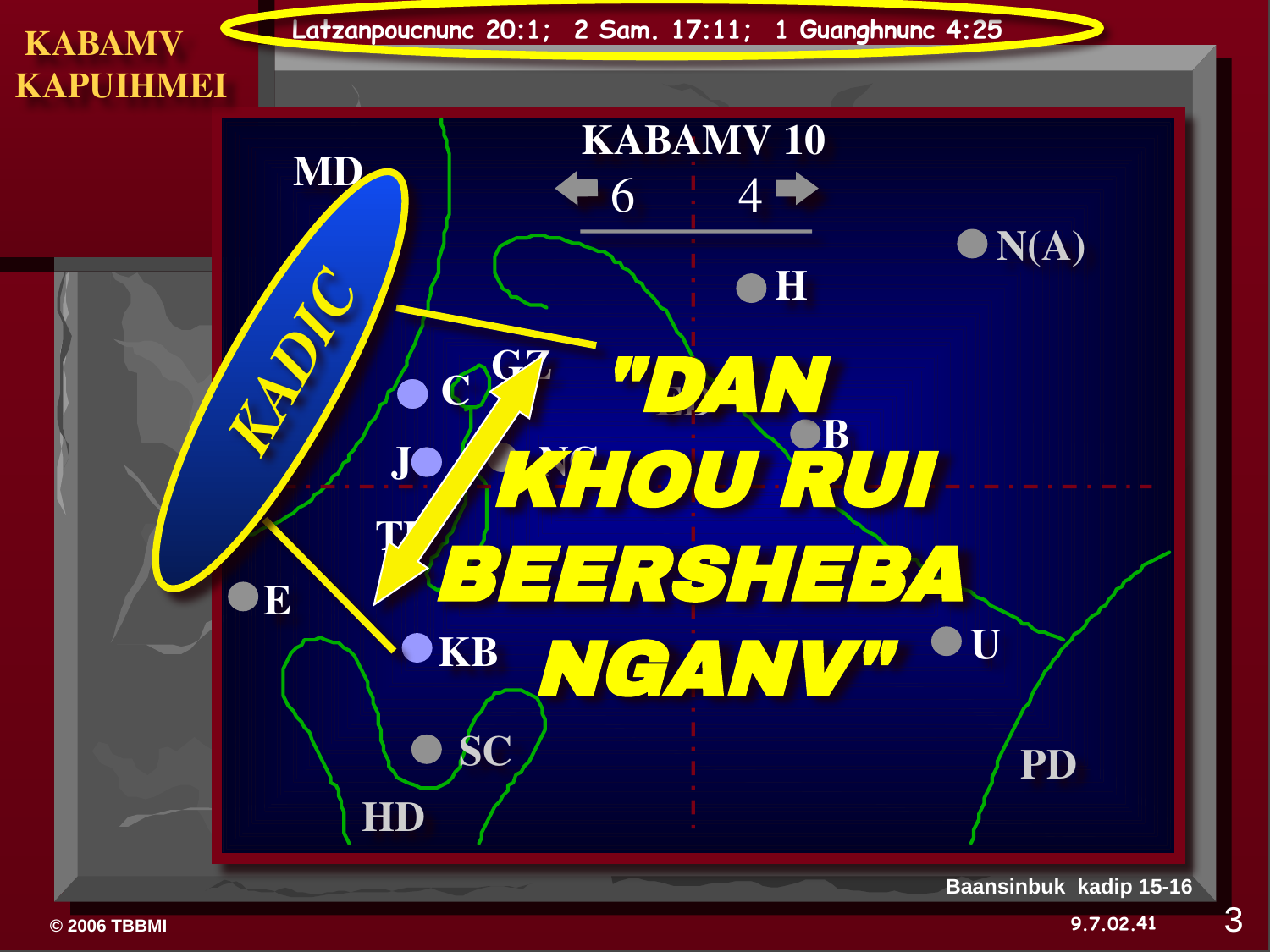

Latzanpoucnunc 20:1;  2 Sam. 17:11;  1 Guanghnunc 4:25

KABAMV 10

KADIC

MD
6
4

"DAN
KHOU RUI
BEERSHEBA
NGANV"
N(A)

H

GZ
C

ED

B

J
NC

TD

E

U
KB

SC
PD

HD

Baansinbuk  kadip 15-16
3
41